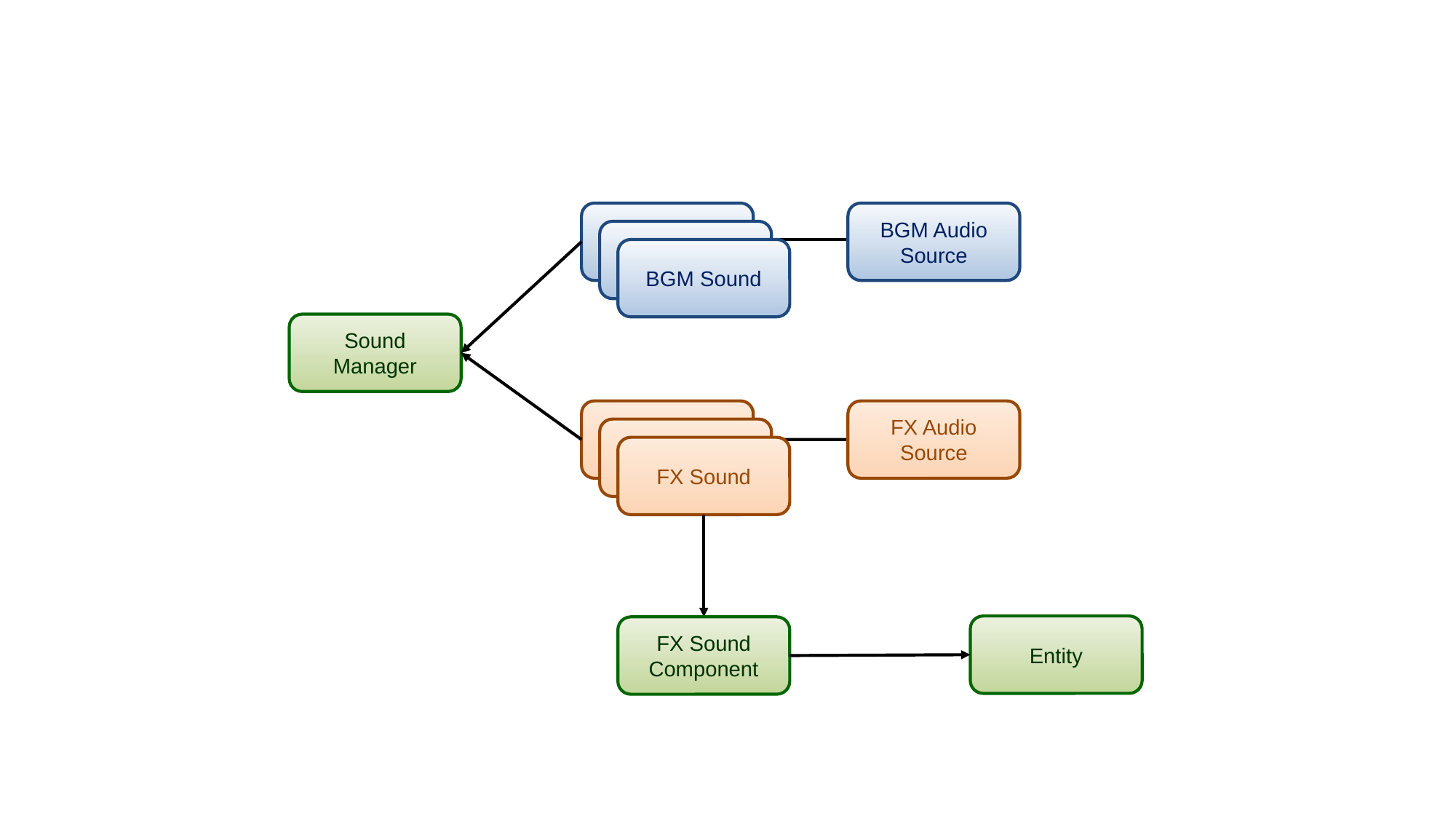

BGM Sound
BGM Audio Source
BGM Sound
BGM Sound
Sound
Manager
FX Sound
FX Audio Source
FX Sound
FX Sound
Entity
FX Sound
Component